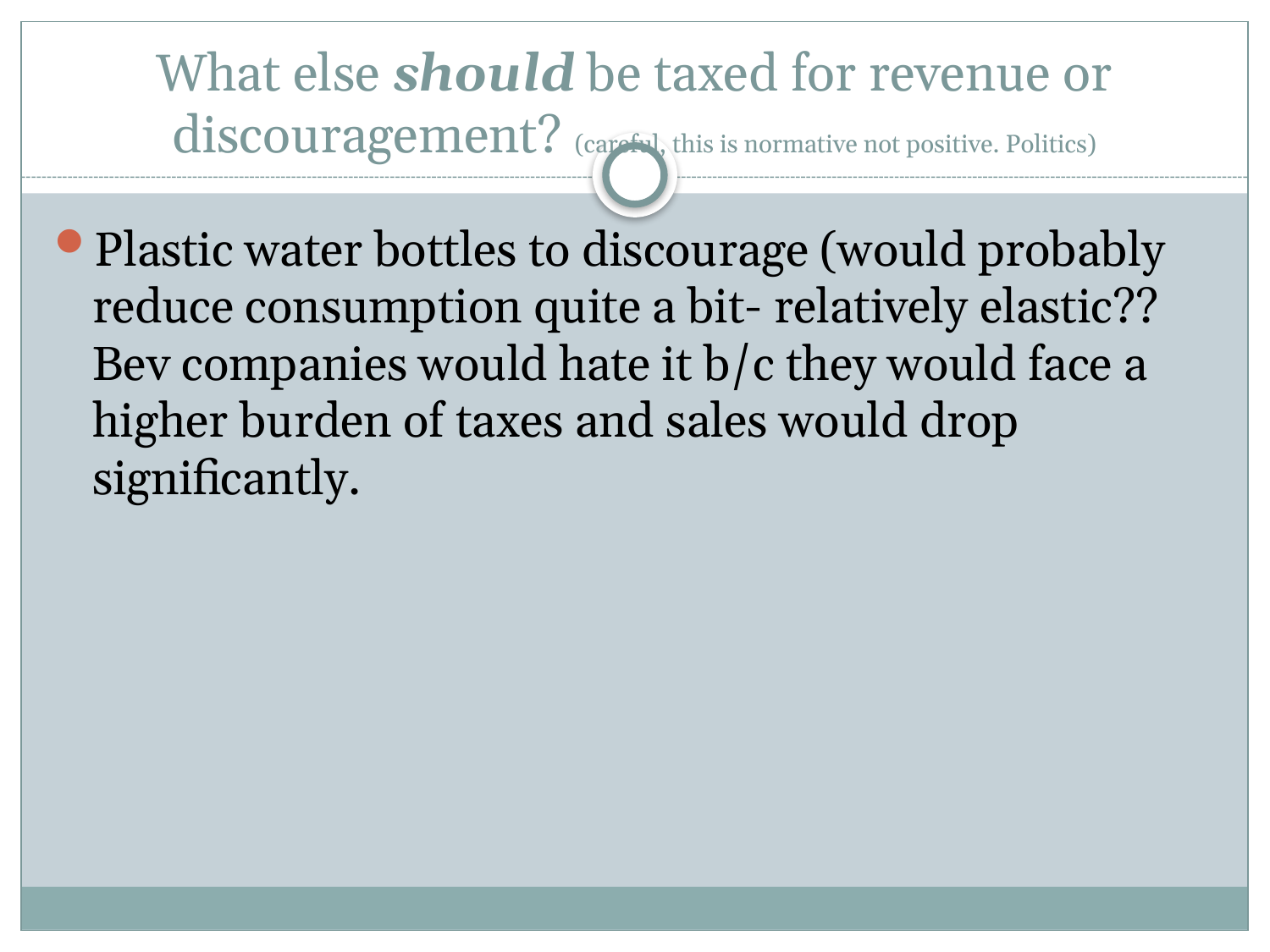

# What else should be taxed for revenue or discouragement? (careful, this is normative not positive. Politics)
Plastic water bottles to discourage (would probably reduce consumption quite a bit- relatively elastic?? Bev companies would hate it b/c they would face a higher burden of taxes and sales would drop significantly.